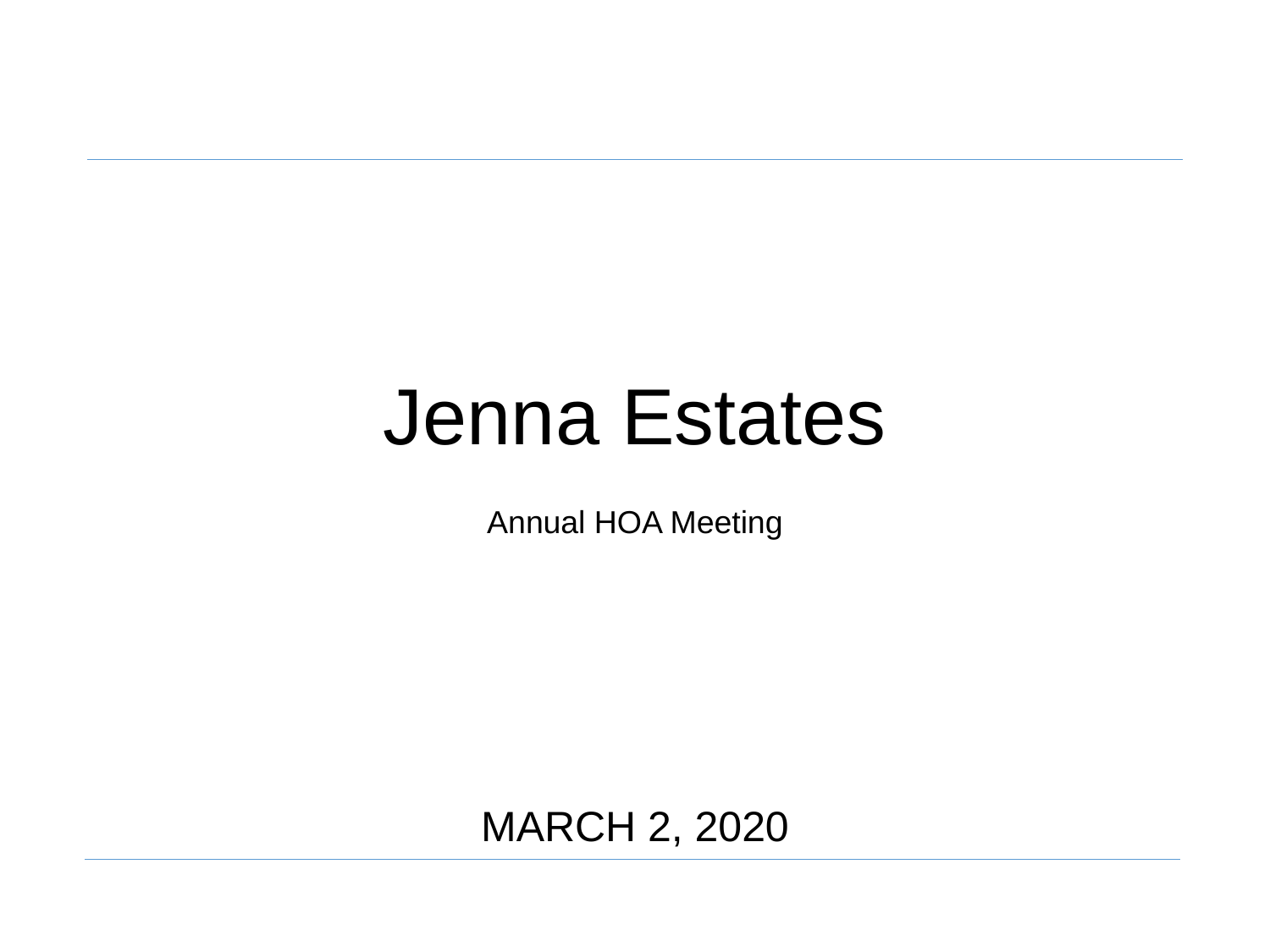

# Jenna Estates MARCH 2, 2020
Annual HOA Meeting